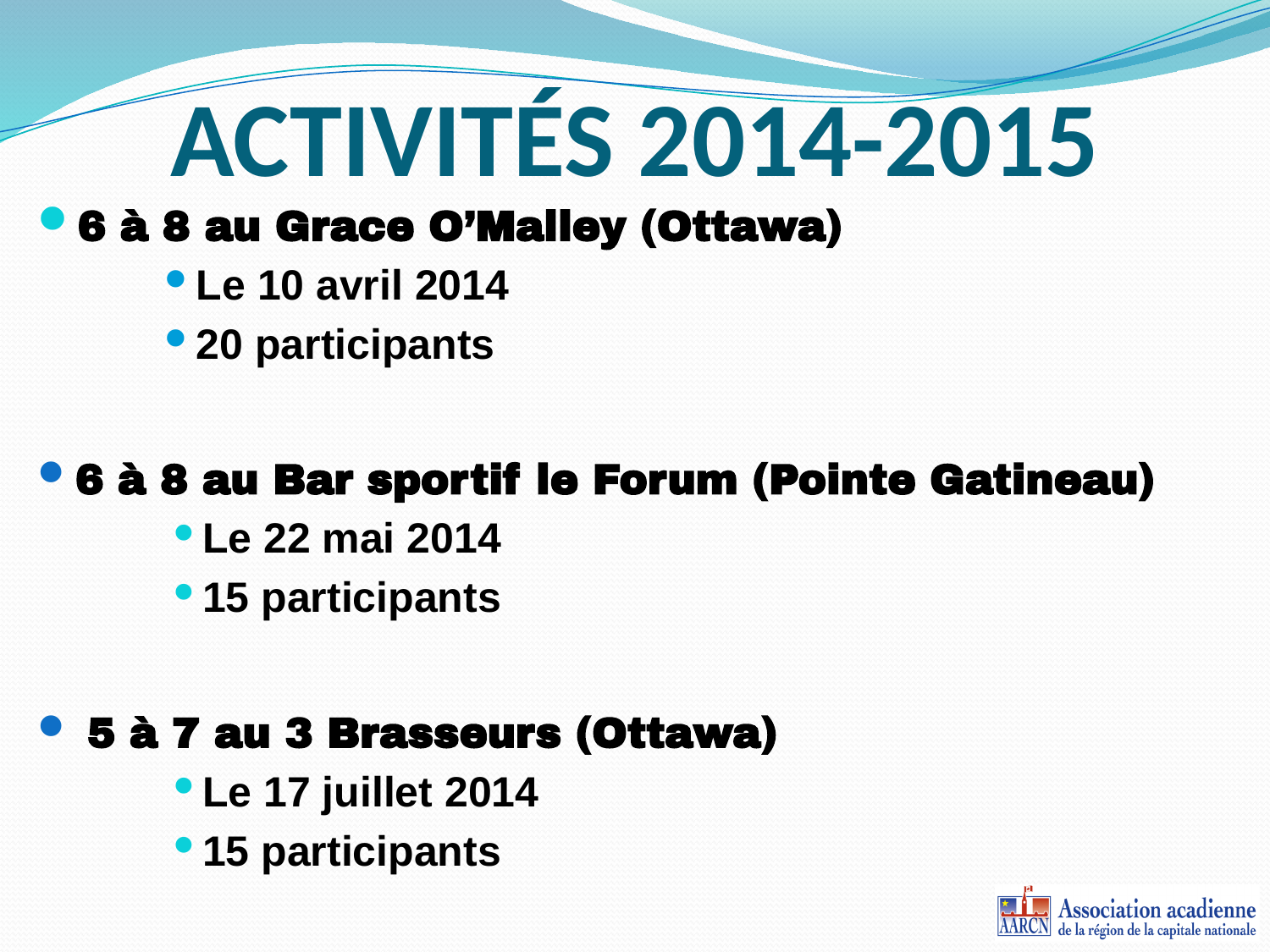

# ACTIVITÉS 2014-2015

6 à 8 au Grace O’Malley (Ottawa)
Le 10 avril 2014
20 participants

6 à 8 au Bar sportif le Forum (Pointe Gatineau)
Le 22 mai 2014
15 participants

 5 à 7 au 3 Brasseurs (Ottawa)
Le 17 juillet 2014
15 participants